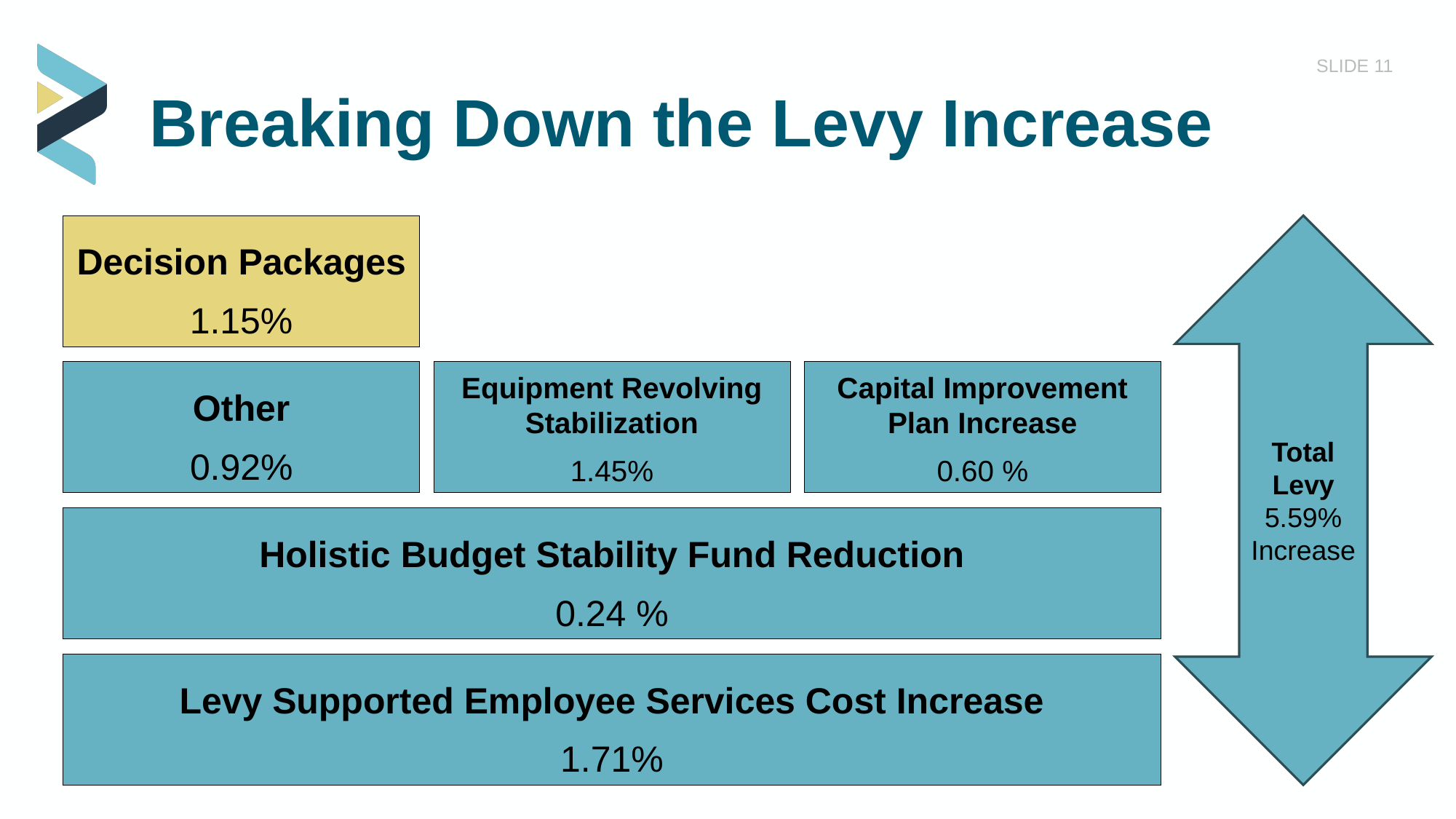

SLIDE 11
# Breaking Down the Levy Increase
Decision Packages
1.15%
Total Levy 5.59% Increase
Other
0.92%
Equipment Revolving Stabilization
1.45%
Capital Improvement Plan Increase
0.60 %
Holistic Budget Stability Fund Reduction
0.24 %
Levy Supported Employee Services Cost Increase
1.71%